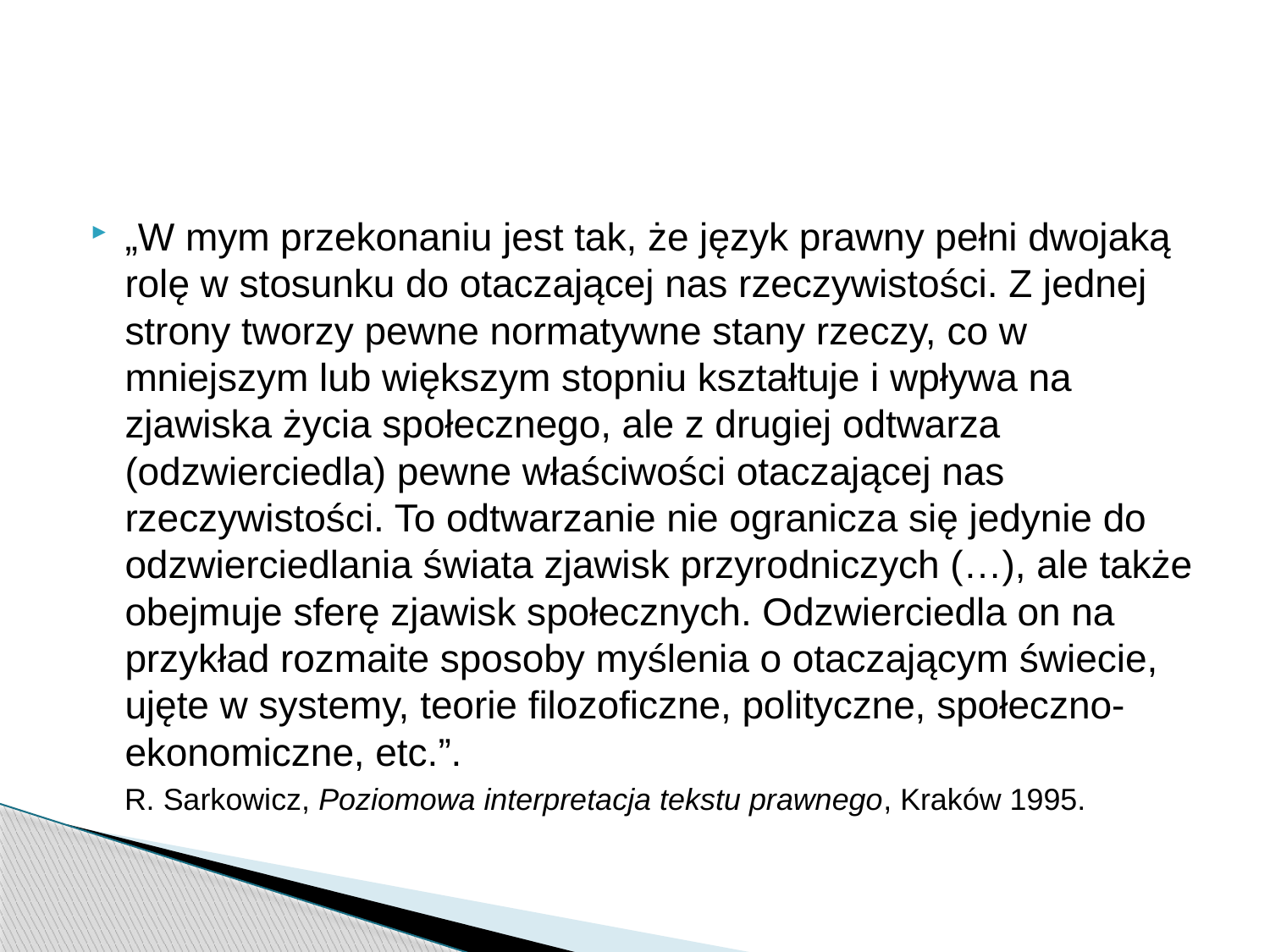

#
„W mym przekonaniu jest tak, że język prawny pełni dwojaką rolę w stosunku do otaczającej nas rzeczywistości. Z jednej strony tworzy pewne normatywne stany rzeczy, co w mniejszym lub większym stopniu kształtuje i wpływa na zjawiska życia społecznego, ale z drugiej odtwarza (odzwierciedla) pewne właściwości otaczającej nas rzeczywistości. To odtwarzanie nie ogranicza się jedynie do odzwierciedlania świata zjawisk przyrodniczych (…), ale także obejmuje sferę zjawisk społecznych. Odzwierciedla on na przykład rozmaite sposoby myślenia o otaczającym świecie, ujęte w systemy, teorie filozoficzne, polityczne, społeczno-ekonomiczne, etc.”.
    R. Sarkowicz, Poziomowa interpretacja tekstu prawnego, Kraków 1995.